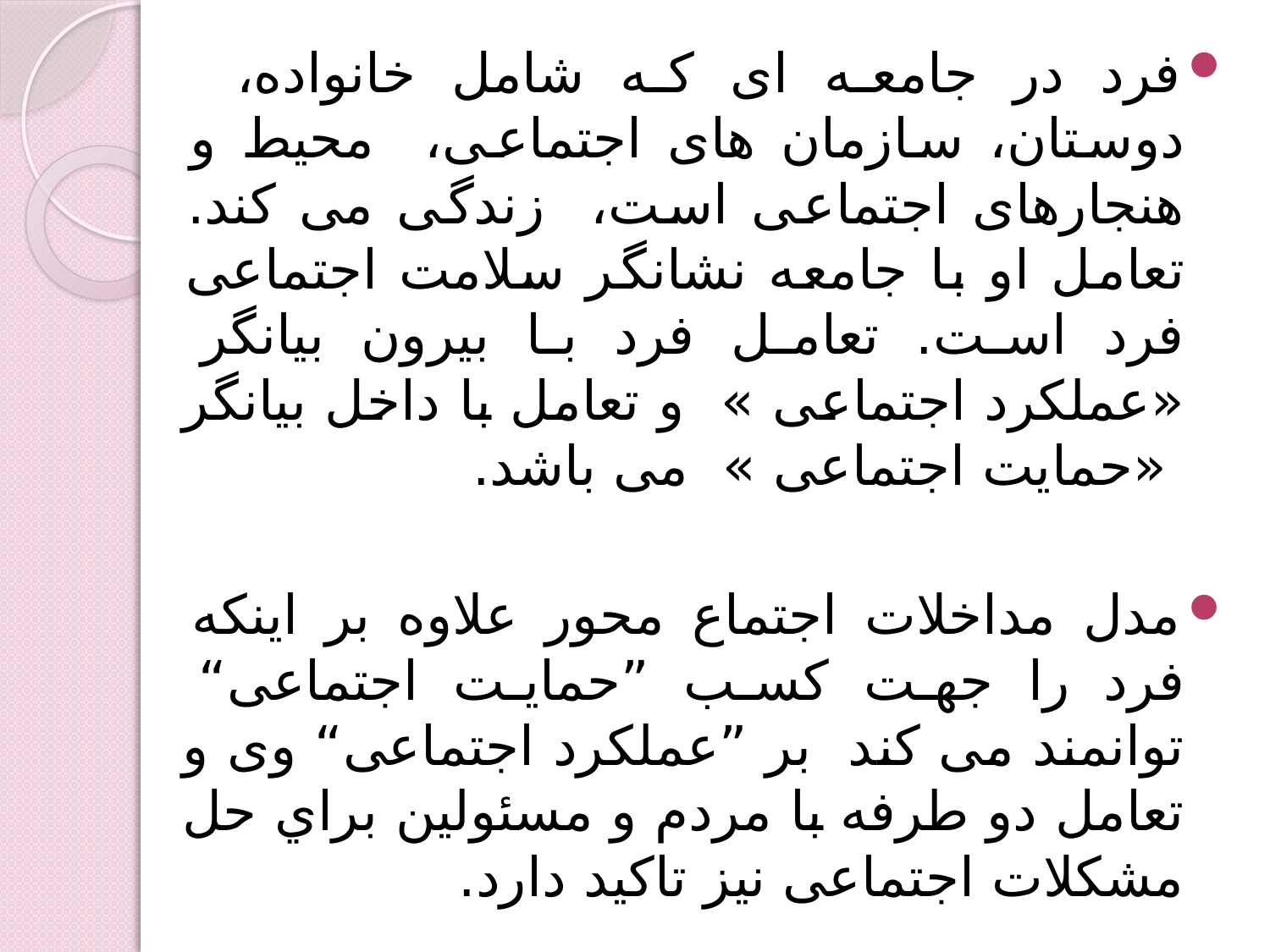

فرد در جامعه ای که شامل خانواده،  دوستان، سازمان های اجتماعی،  محیط و هنجارهای اجتماعی است،  زندگی می کند. تعامل او با جامعه نشانگر سلامت اجتماعی فرد است. تعامل فرد با بیرون بیانگر «عملکرد اجتماعی »  و تعامل با داخل بیانگر  «حمایت اجتماعی »  می باشد.

مدل مداخلات اجتماع محور علاوه بر اینکه فرد را جهت کسب ”حمایت اجتماعی“ توانمند می کند  بر ”عملکرد اجتماعی“ وی و تعامل دو طرفه با مردم و مسئولین براي حل مشكلات اجتماعی نیز تاکید دارد.